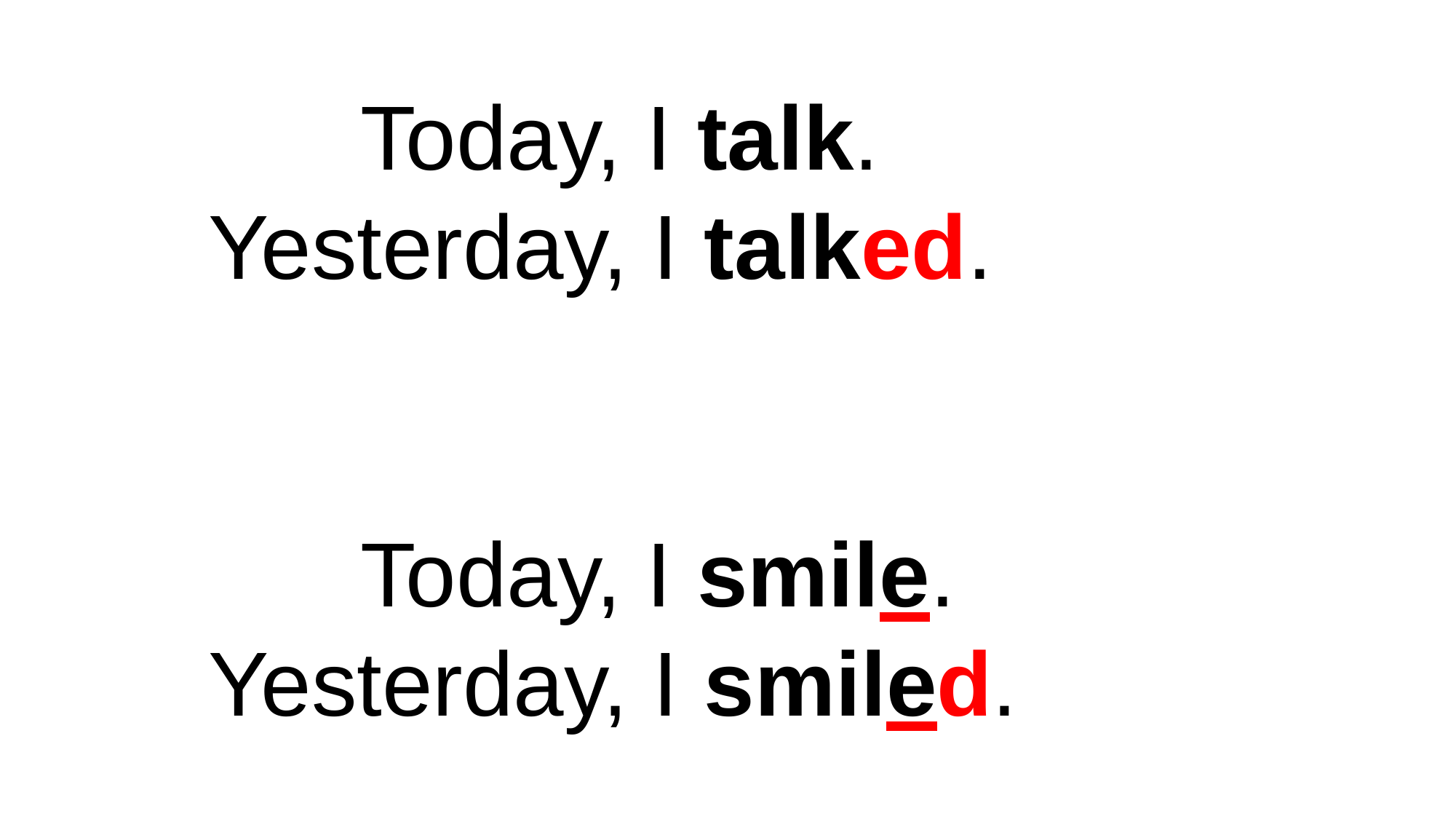

Today, I talk.
Yesterday, I talked.

      Today, I smile.
Yesterday, I smiled.